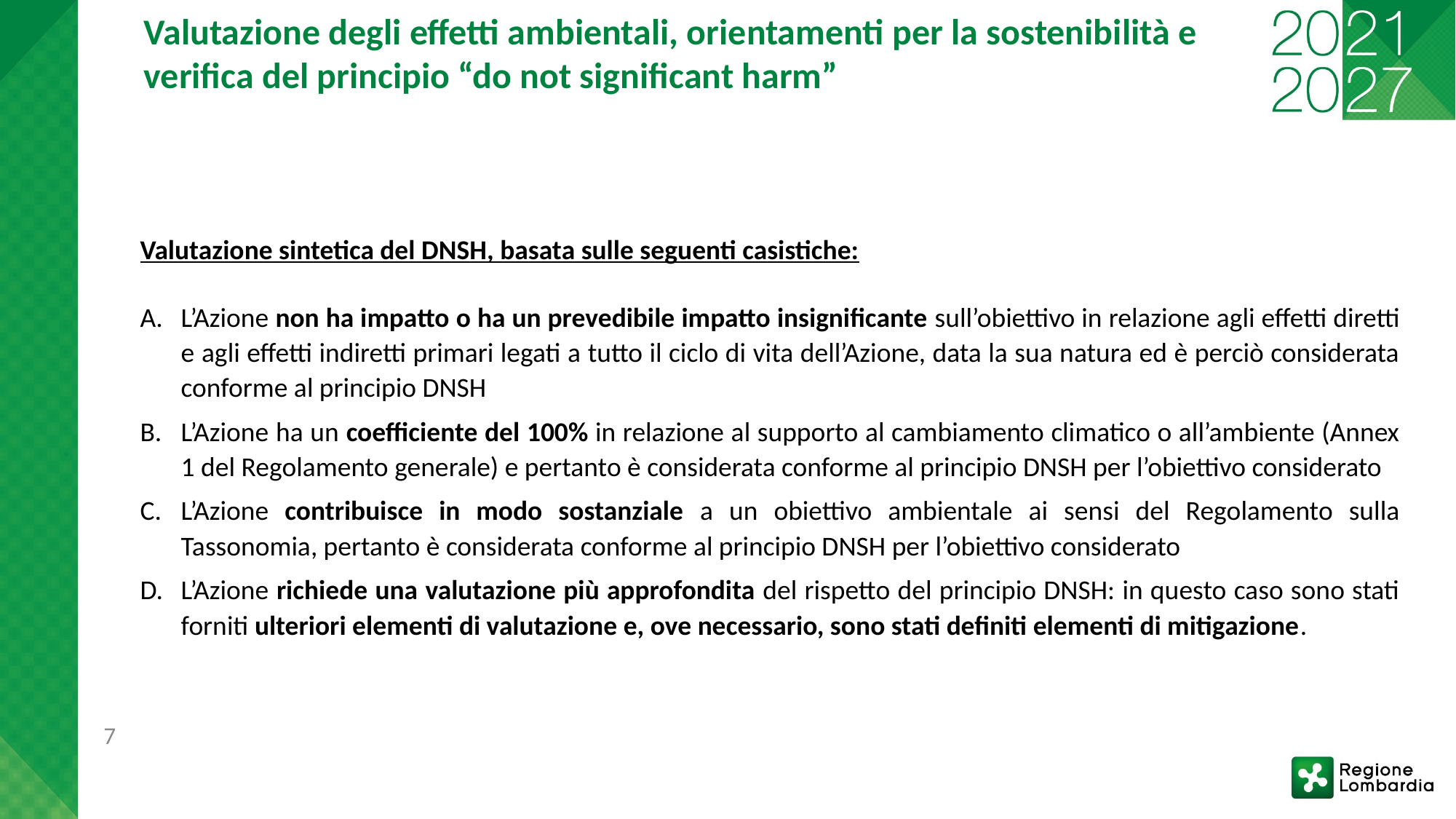

Valutazione degli effetti ambientali, orientamenti per la sostenibilità e verifica del principio “do not significant harm”
Valutazione sintetica del DNSH, basata sulle seguenti casistiche:

L’Azione non ha impatto o ha un prevedibile impatto insignificante sull’obiettivo in relazione agli effetti diretti e agli effetti indiretti primari legati a tutto il ciclo di vita dell’Azione, data la sua natura ed è perciò considerata conforme al principio DNSH
L’Azione ha un coefficiente del 100% in relazione al supporto al cambiamento climatico o all’ambiente (Annex 1 del Regolamento generale) e pertanto è considerata conforme al principio DNSH per l’obiettivo considerato
L’Azione contribuisce in modo sostanziale a un obiettivo ambientale ai sensi del Regolamento sulla Tassonomia, pertanto è considerata conforme al principio DNSH per l’obiettivo considerato
L’Azione richiede una valutazione più approfondita del rispetto del principio DNSH: in questo caso sono stati forniti ulteriori elementi di valutazione e, ove necessario, sono stati definiti elementi di mitigazione.
7